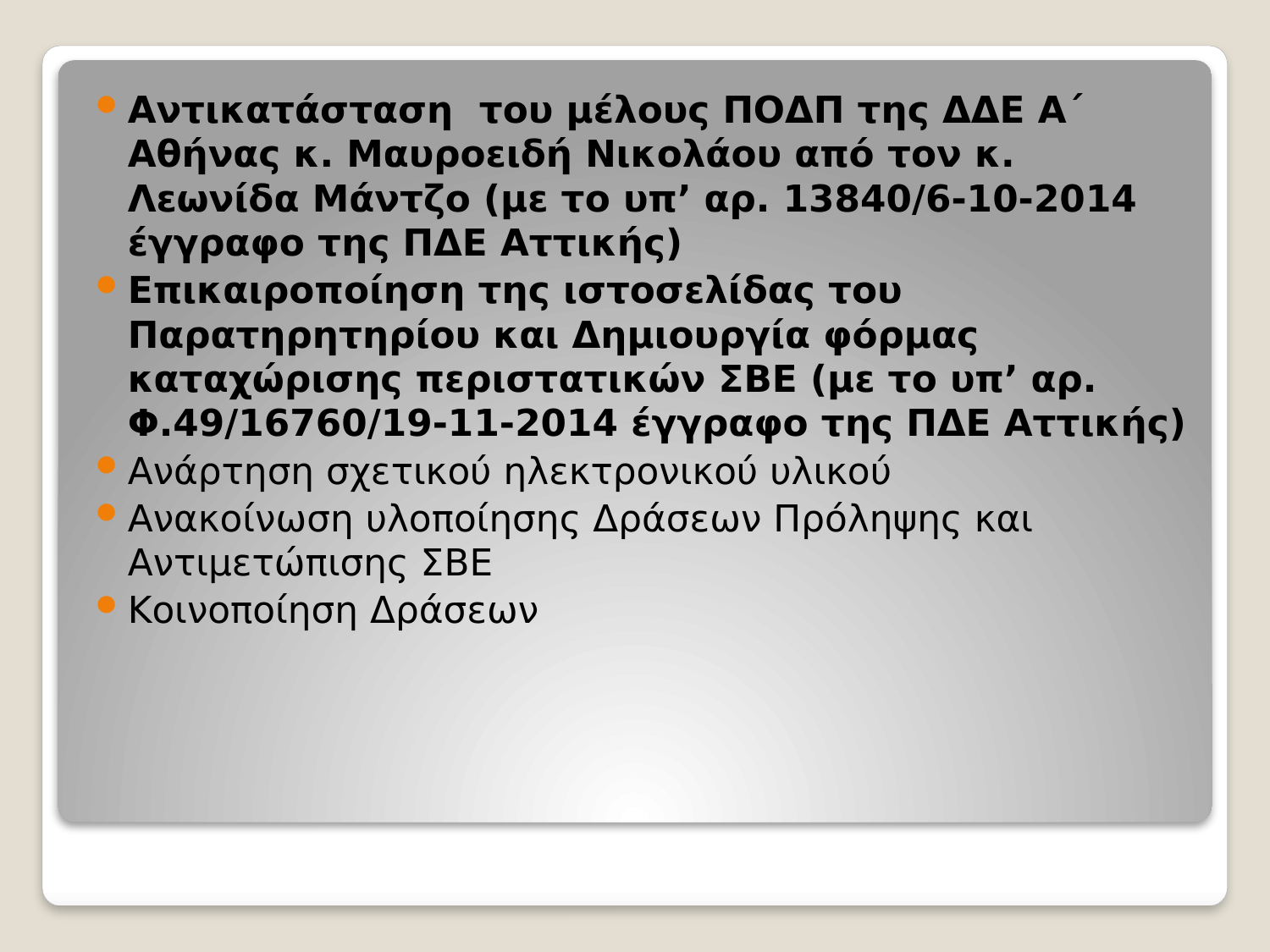

Αντικατάσταση  του μέλους ΠΟΔΠ της ΔΔΕ Α΄ Αθήνας κ. Μαυροειδή Νικολάου από τον κ. Λεωνίδα Μάντζο (με το υπ’ αρ. 13840/6-10-2014 έγγραφο της ΠΔΕ Αττικής)
Επικαιροποίηση της ιστοσελίδας του Παρατηρητηρίου και Δημιουργία φόρμας καταχώρισης περιστατικών ΣΒΕ (με το υπ’ αρ. Φ.49/16760/19-11-2014 έγγραφο της ΠΔΕ Αττικής)
Ανάρτηση σχετικού ηλεκτρονικού υλικού
Ανακοίνωση υλοποίησης Δράσεων Πρόληψης και Αντιμετώπισης ΣΒΕ
Κοινοποίηση Δράσεων

#